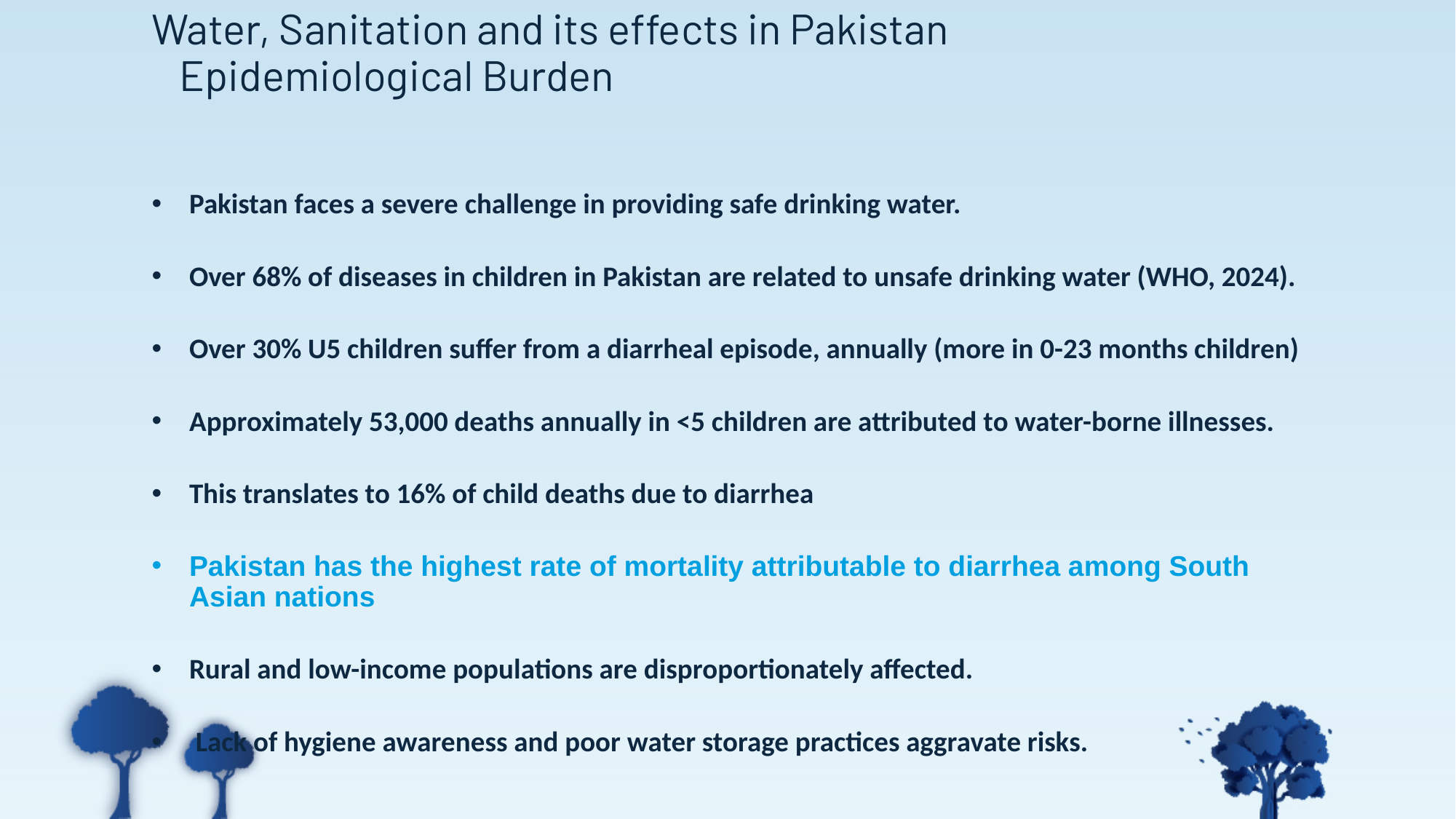

# Water, Sanitation and its effects in Pakistan Epidemiological Burden

Pakistan faces a severe challenge in providing safe drinking water.

Over 68% of diseases in children in Pakistan are related to unsafe drinking water (WHO, 2024).

Over 30% U5 children suffer from a diarrheal episode, annually (more in 0-23 months children)

Approximately 53,000 deaths annually in <5 children are attributed to water-borne illnesses.

This translates to 16% of child deaths due to diarrhea

Pakistan has the highest rate of mortality attributable to diarrhea among South Asian nations

Rural and low-income populations are disproportionately affected.

 Lack of hygiene awareness and poor water storage practices aggravate risks.